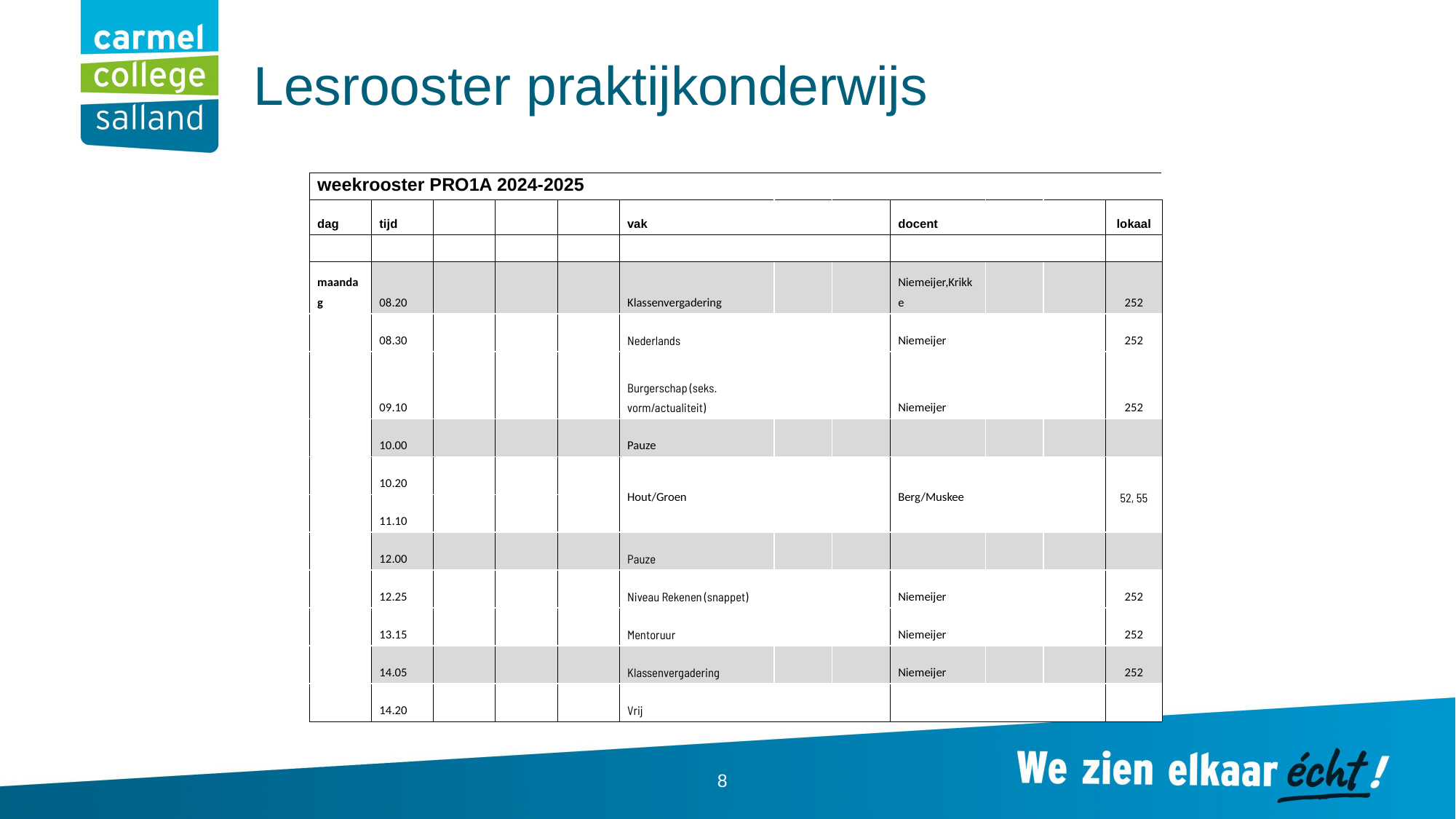

# Lesrooster praktijkonderwijs

| weekrooster PRO1A 2024-2025 ​ |  |  |  |  |  |  |  |  |  |  |  |
| --- | --- | --- | --- | --- | --- | --- | --- | --- | --- | --- | --- |
| dag​ | tijd​ | ​ | ​ | ​ | vak​ | ​ | ​ | docent​ | ​ | ​ | lokaal​ |
| ​ | ​ | ​ | ​ | ​ | ​ | ​ | ​ | ​ | ​ | ​ | ​ |
| maandag​ | 08.20​ | ​ | ​ | ​ | Klassenvergadering​ | ​ | ​ | Niemeijer,Krikke​ | ​ | ​ | 252​ |
| ​ | 08.30​ | ​ | ​ | ​ | Nederlands ​ | ​ | ​ | Niemeijer​ | ​ | ​ | 252​ |
| ​ | 09.10​ | ​ | ​ | ​ | Burgerschap (seks. vorm/actualiteit)​ | ​ | ​ | Niemeijer​ | ​ | ​ | 252​ |
| ​ | 10.00​ | ​ | ​ | ​ | Pauze​ | ​ | ​ | ​ | ​ | ​ | ​ |
| ​ | 10.20​ | ​ | ​ | ​ | Hout/Groen​ |  |  | Berg/Muskee​ |  |  | 52, 55​ |
| ​ | 11.10​ | ​ | ​ | ​ |  |  |  |  |  |  |  |
| ​ | 12.00​ | ​ | ​ | ​ | Pauze​ | ​ | ​ | ​ | ​ | ​ | ​ |
| ​ | 12.25​ | ​ | ​ | ​ | Niveau Rekenen (snappet)​ | ​ | ​ | Niemeijer​ | ​ | ​ | 252​ |
| ​ | 13.15​ | ​ | ​ | ​ | Mentoruur​ | ​ | ​ | Niemeijer​ | ​ | ​ | 252​ |
| ​ | 14.05​ | ​ | ​ | ​ | Klassenvergadering​ | ​ | ​ | Niemeijer​ | ​ | ​ | 252​ |
| ​ | 14.20​ | ​ | ​ | ​ | Vrij​ | ​ | ​ | ​ | ​ | ​ | ​ |
8